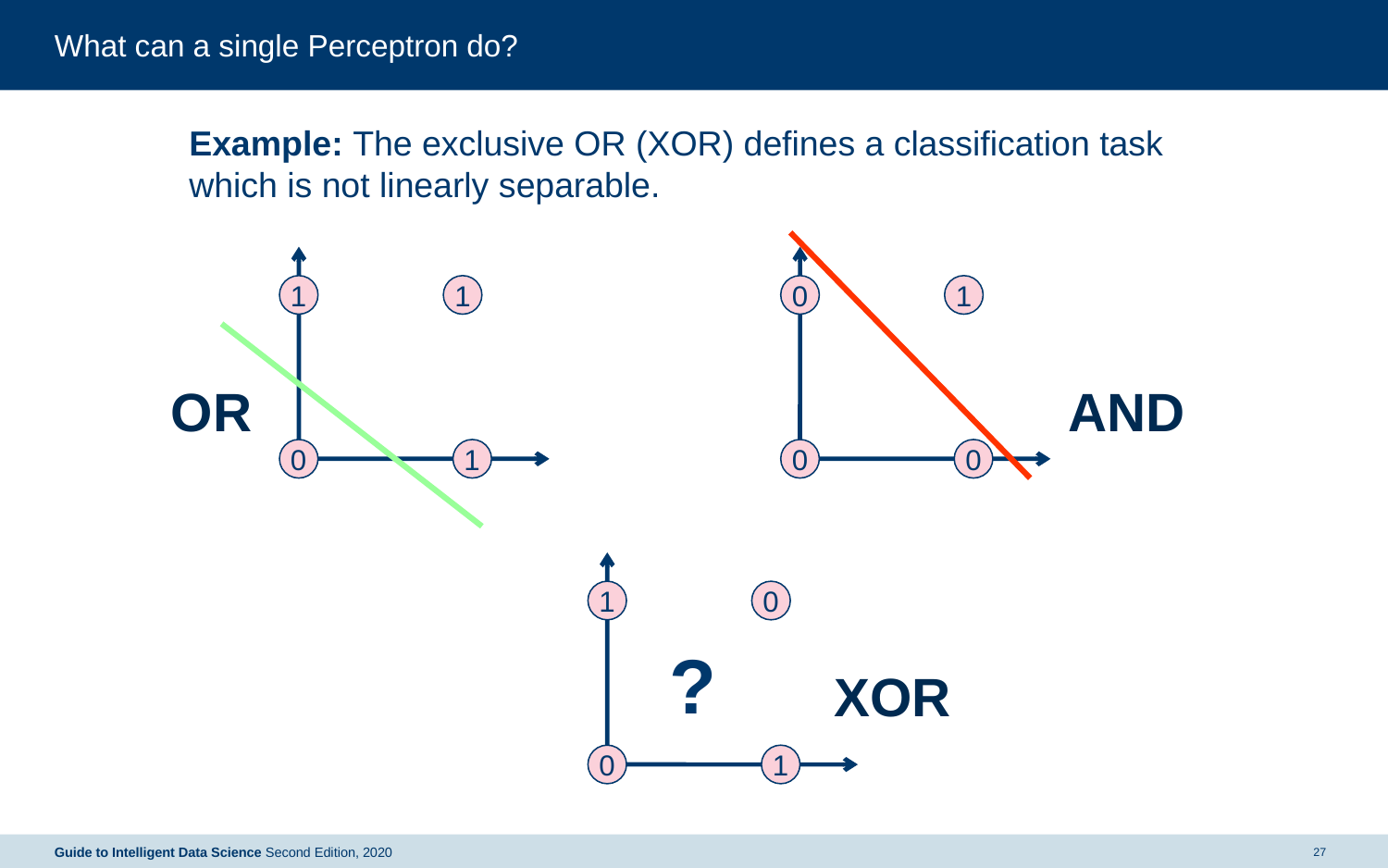

# What can a single Perceptron do?
Example: The exclusive OR (XOR) defines a classification task which is not linearly separable.

1
1
0
1

OR
AND
0
1
0
0

1
0
?
XOR
0
1

Guide to Intelligent Data Science Second Edition, 2020
27